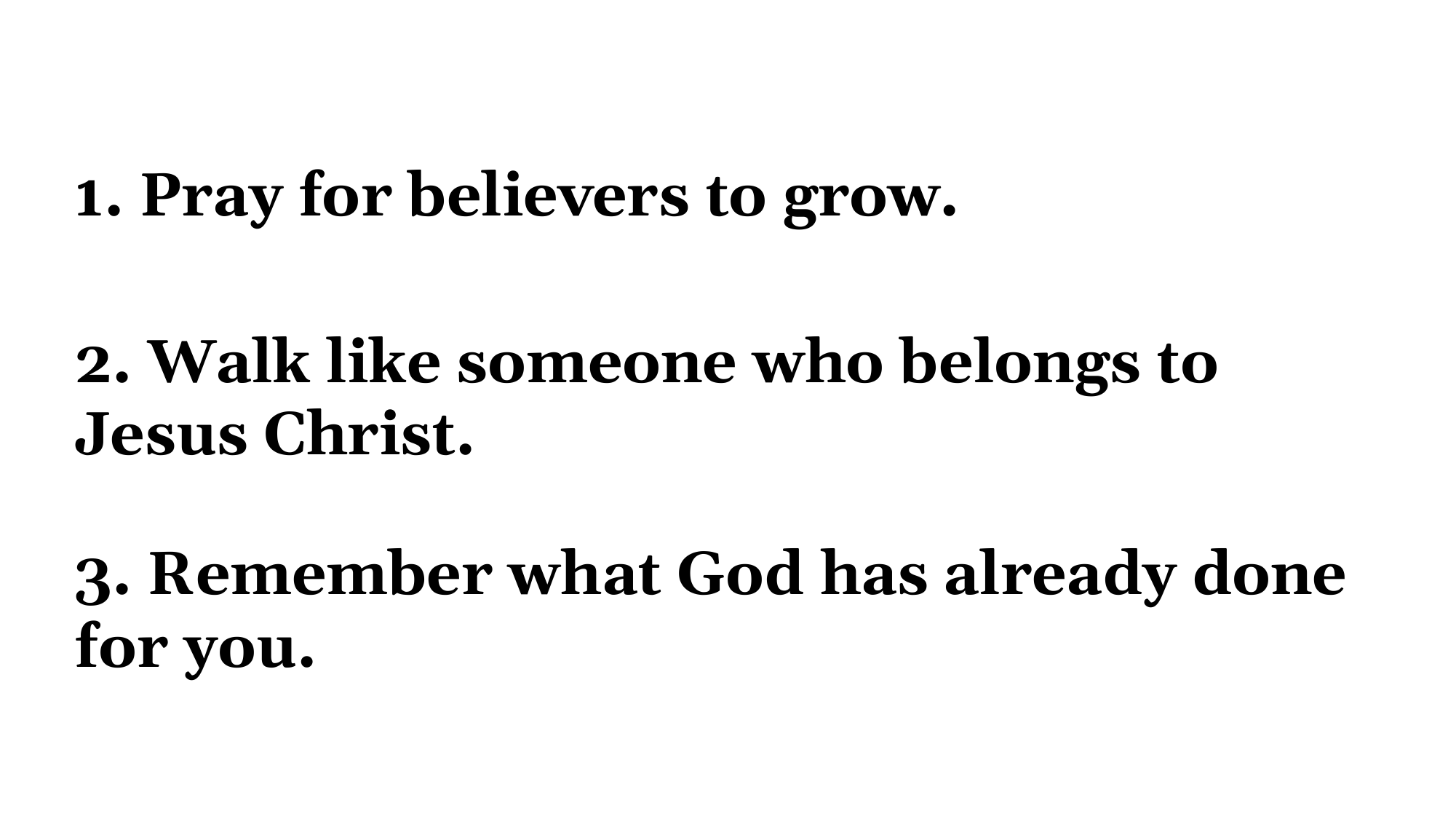

1. Pray for believers to grow.
2. Walk like someone who belongs to Jesus Christ.
3. Remember what God has already done for you.